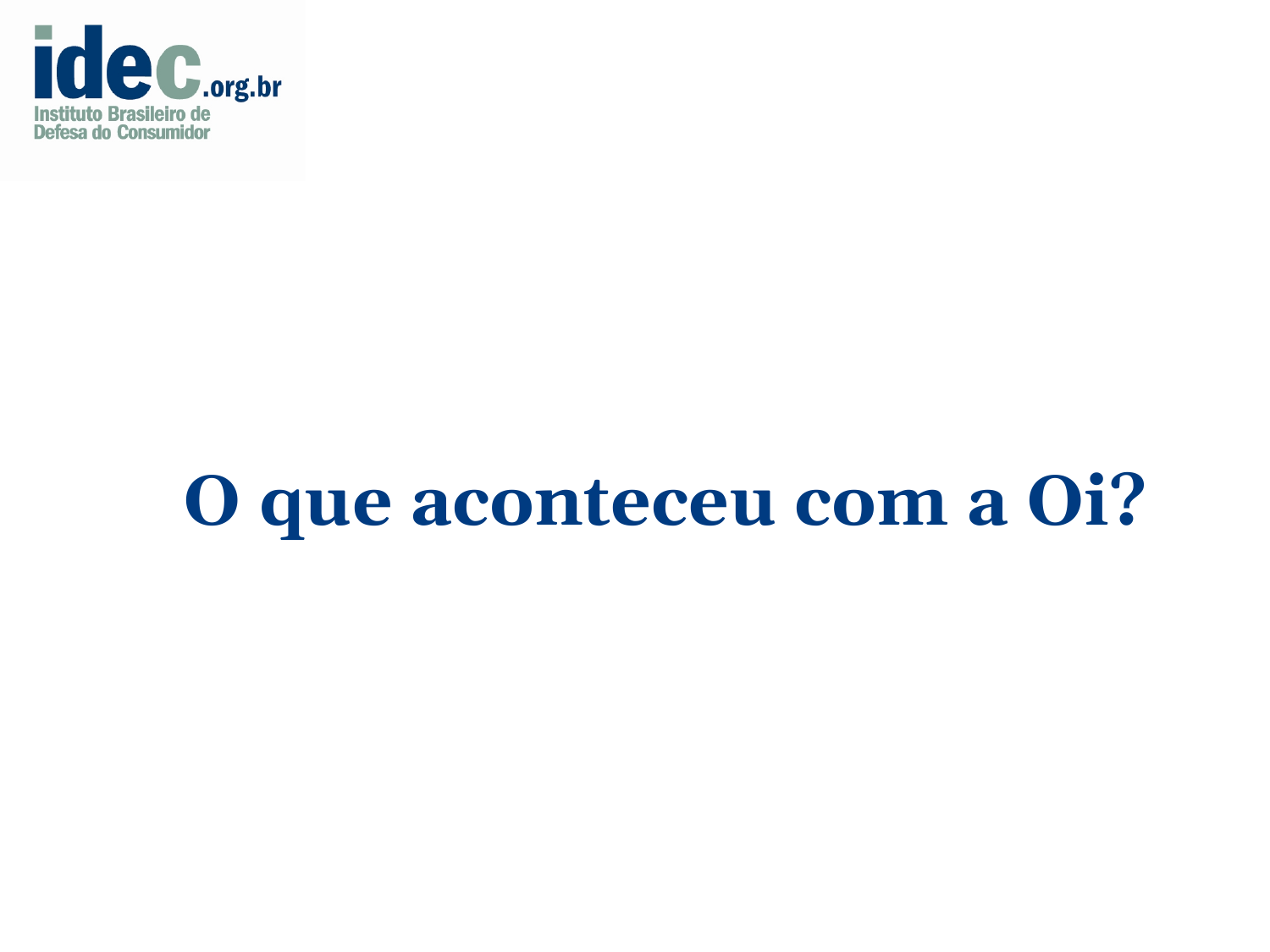

# O que aconteceu com a Oi?